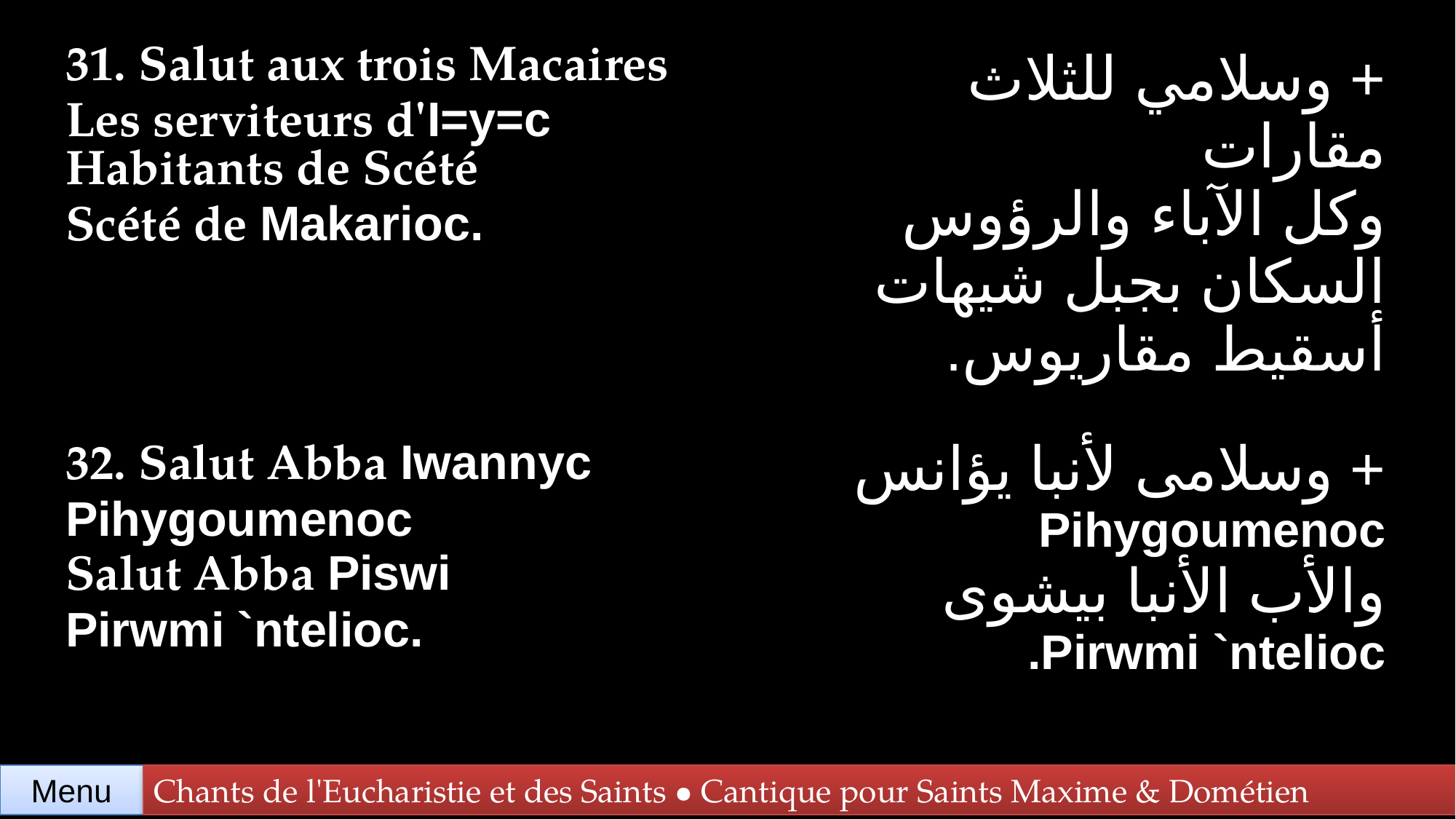

| 31. Salut aux trois Macaires Les serviteurs d'I=y=c Habitants de Scété Scété de Makarioc. | + وسلامي للثلاث مقارات وكل الآباء والرؤوس السكان بجبل شيهات أسقيط مقاريوس. |
| --- | --- |
| 32. Salut Abba Iwannyc Pihygoumenoc Salut Abba Piswi Pirwmi `ntelioc. | + وسلامى لأنبا يؤانس Pihygoumenoc والأب الأنبا بيشوى .Pirwmi `ntelioc |
Chants de l'Eucharistie et des Saints • Cantique pour Saints Maxime & Dométien
Menu